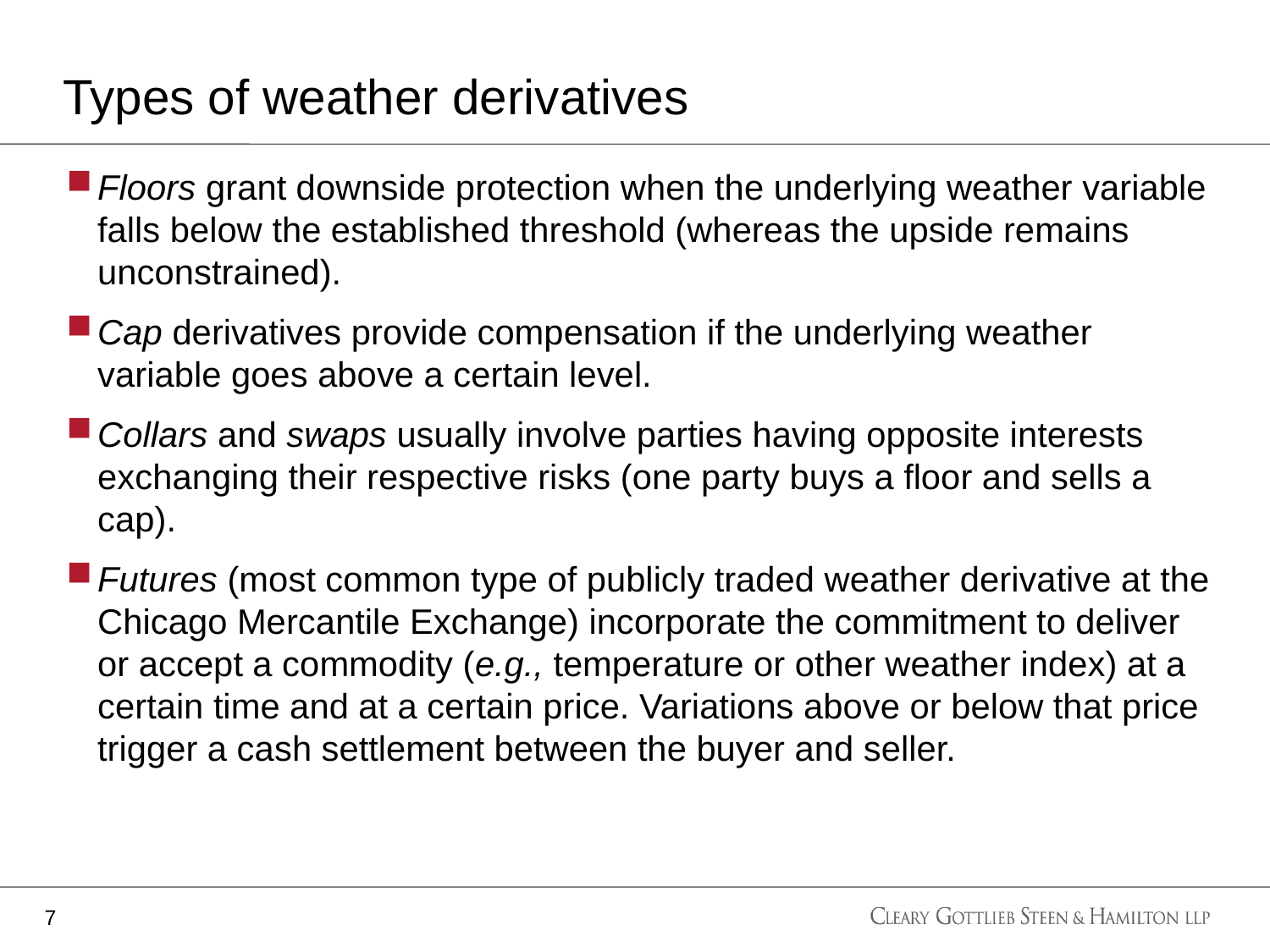

# Types of weather derivatives
Floors grant downside protection when the underlying weather variable falls below the established threshold (whereas the upside remains unconstrained).
Cap derivatives provide compensation if the underlying weather variable goes above a certain level.
Collars and swaps usually involve parties having opposite interests exchanging their respective risks (one party buys a floor and sells a cap).
Futures (most common type of publicly traded weather derivative at the Chicago Mercantile Exchange) incorporate the commitment to deliver or accept a commodity (e.g., temperature or other weather index) at a certain time and at a certain price. Variations above or below that price trigger a cash settlement between the buyer and seller.

7